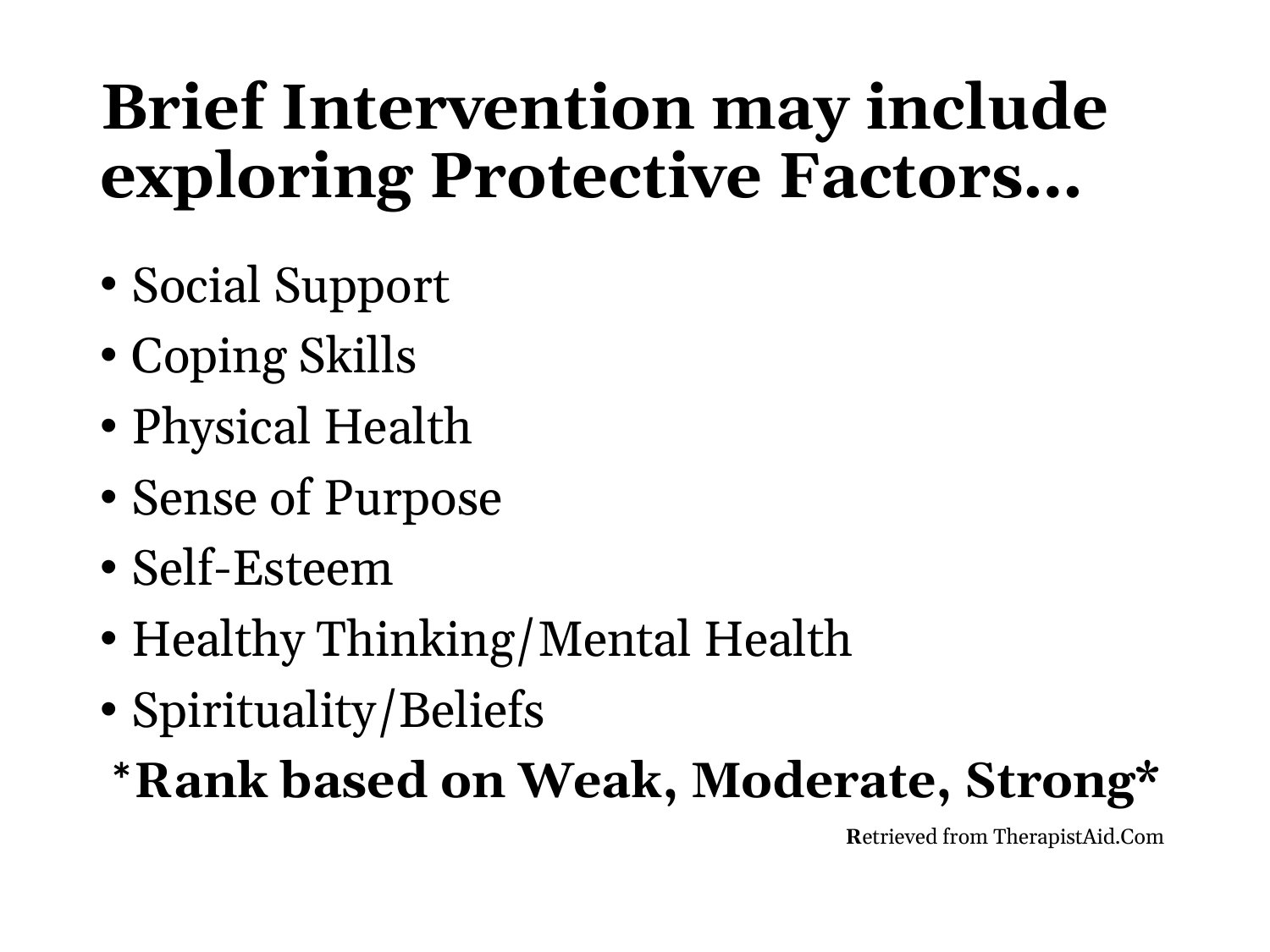

# Brief Intervention may include exploring Protective Factors…
Social Support
Coping Skills
Physical Health
Sense of Purpose
Self-Esteem
Healthy Thinking/Mental Health
Spirituality/Beliefs
*Rank based on Weak, Moderate, Strong*
Retrieved from TherapistAid.Com